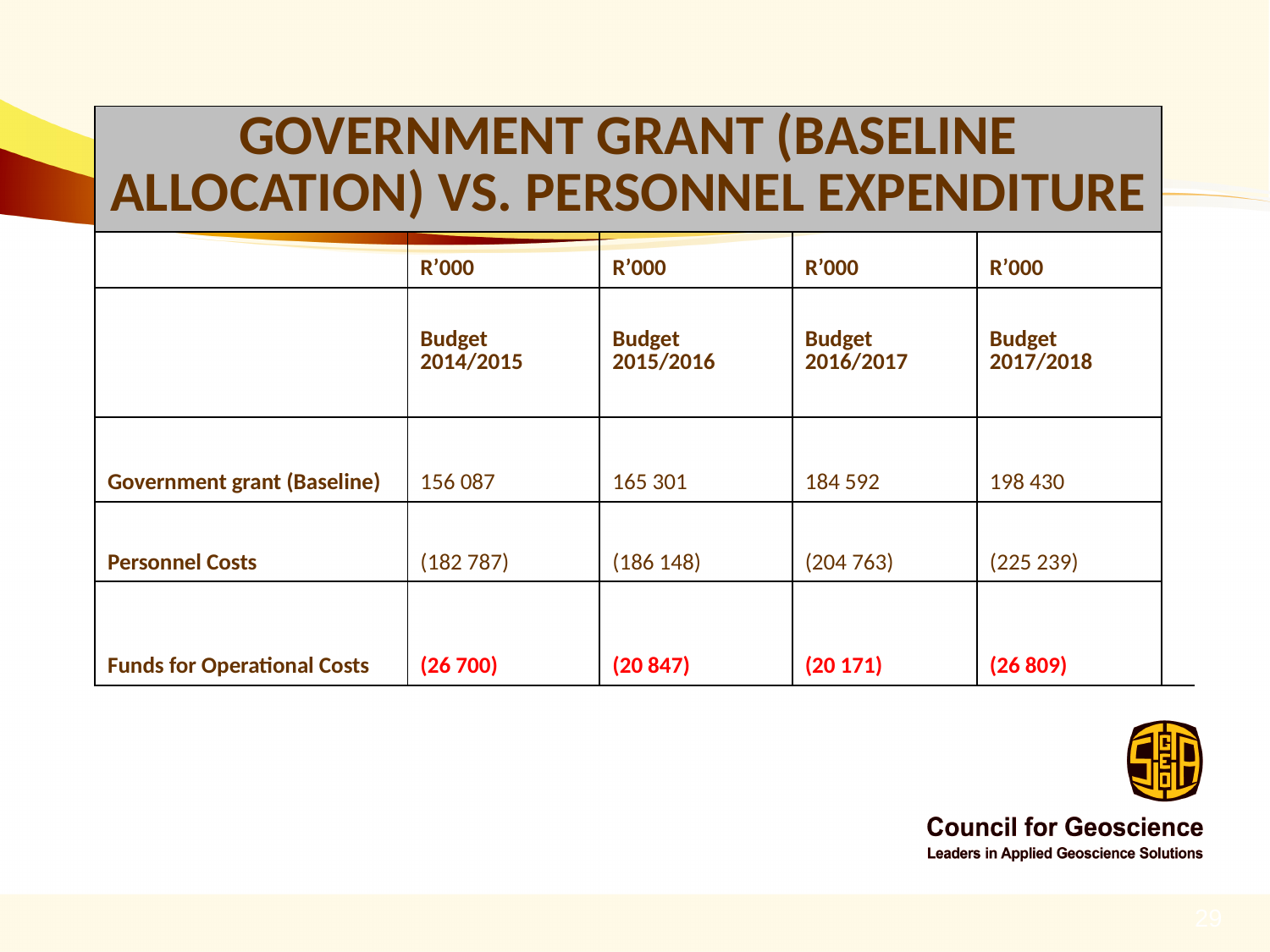

| GOVERNMENT GRANT (BASELINE ALLOCATION) VS. PERSONNEL EXPENDITURE |  |  |  |  |  |
| --- | --- | --- | --- | --- | --- |
|  | R’000 | R’000 | R’000 | R’000 |  |
|  | Budget 2014/2015 | Budget 2015/2016 | Budget 2016/2017 | Budget 2017/2018 |  |
| Government grant (Baseline) | 156 087 | 165 301 | 184 592 | 198 430 |  |
| Personnel Costs | (182 787) | (186 148) | (204 763) | (225 239) |  |
| Funds for Operational Costs | (26 700) | (20 847) | (20 171) | (26 809) |  |
|  |  |  |  |  |  |
29